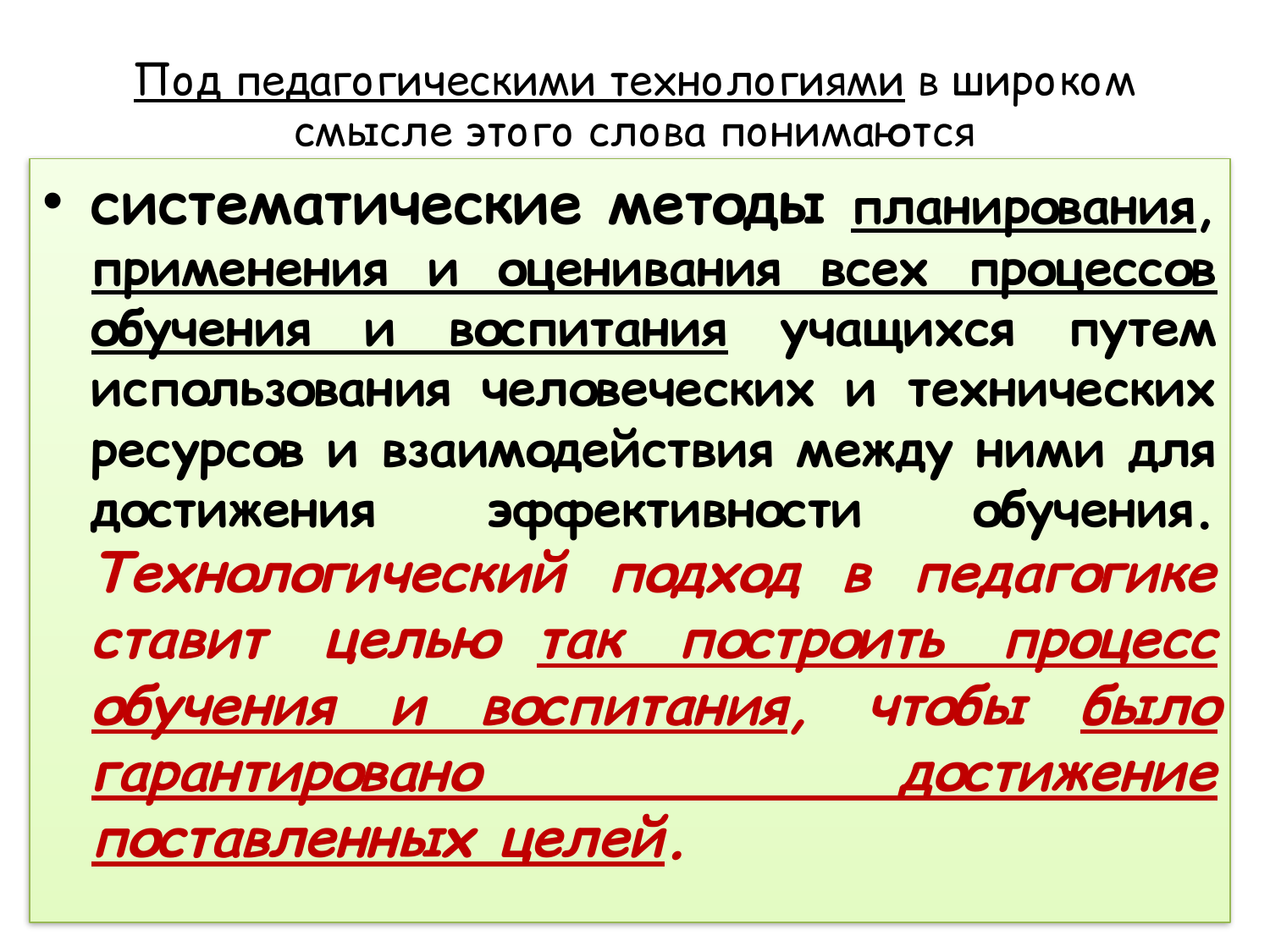

# Под педагогическими технологиями в широком смысле этого слова понимаются
систематические методы планирования, применения и оценивания всех процессов обучения и воспитания учащихся путем использования человеческих и технических ресурсов и взаимодействия между ними для достижения эффективности обучения. Технологический подход в педагогике ставит целью так построить процесс обучения и воспитания, чтобы было гарантировано достижение поставленных целей.